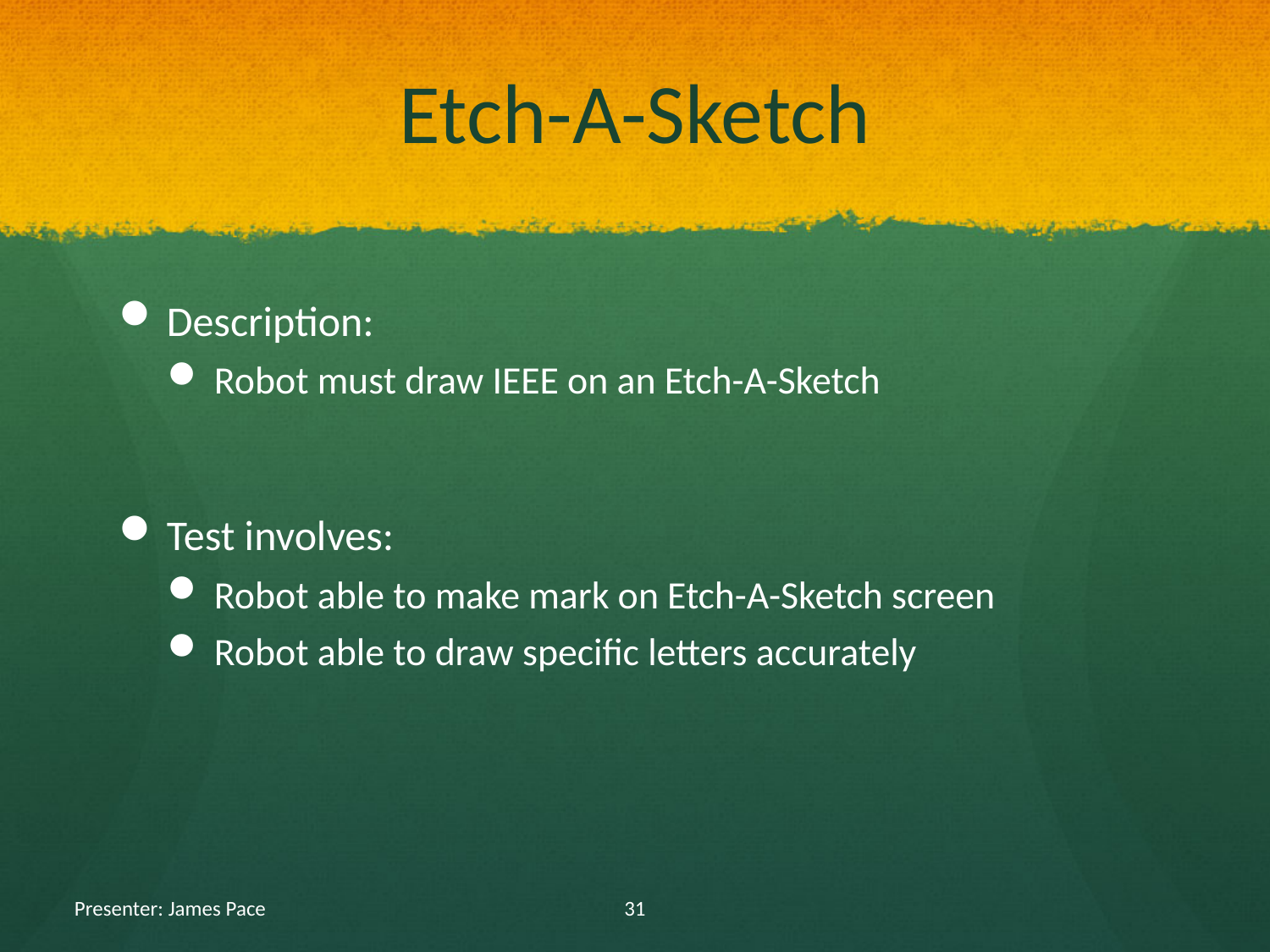

# Etch-A-Sketch
Description:
Robot must draw IEEE on an Etch-A-Sketch

Test involves:
Robot able to make mark on Etch-A-Sketch screen
Robot able to draw specific letters accurately

Presenter: James Pace
31